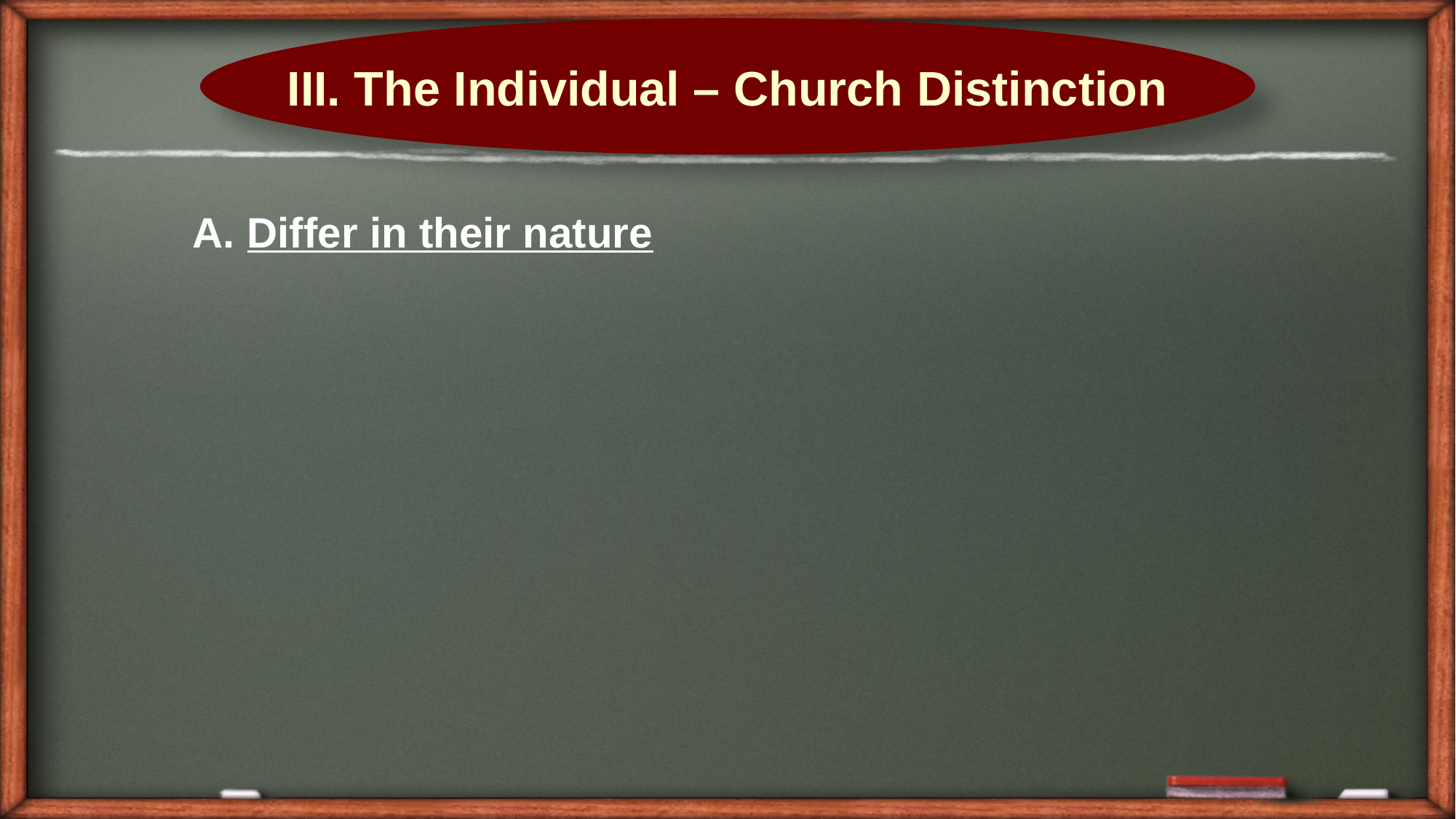

III. The Individual – Church Distinction
Differ in their nature